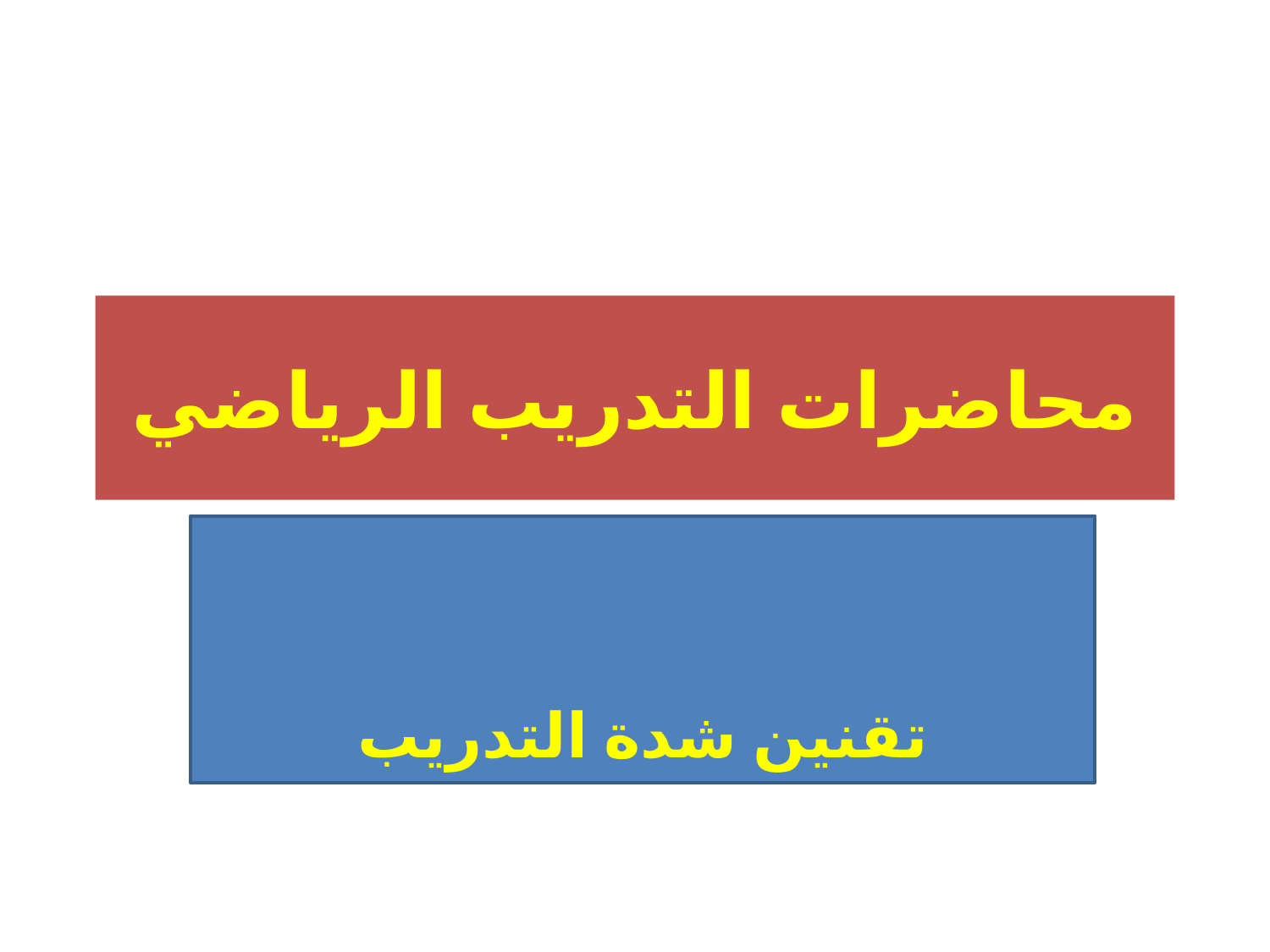

# محاضرات التدريب الرياضي

تقنين شدة التدريب